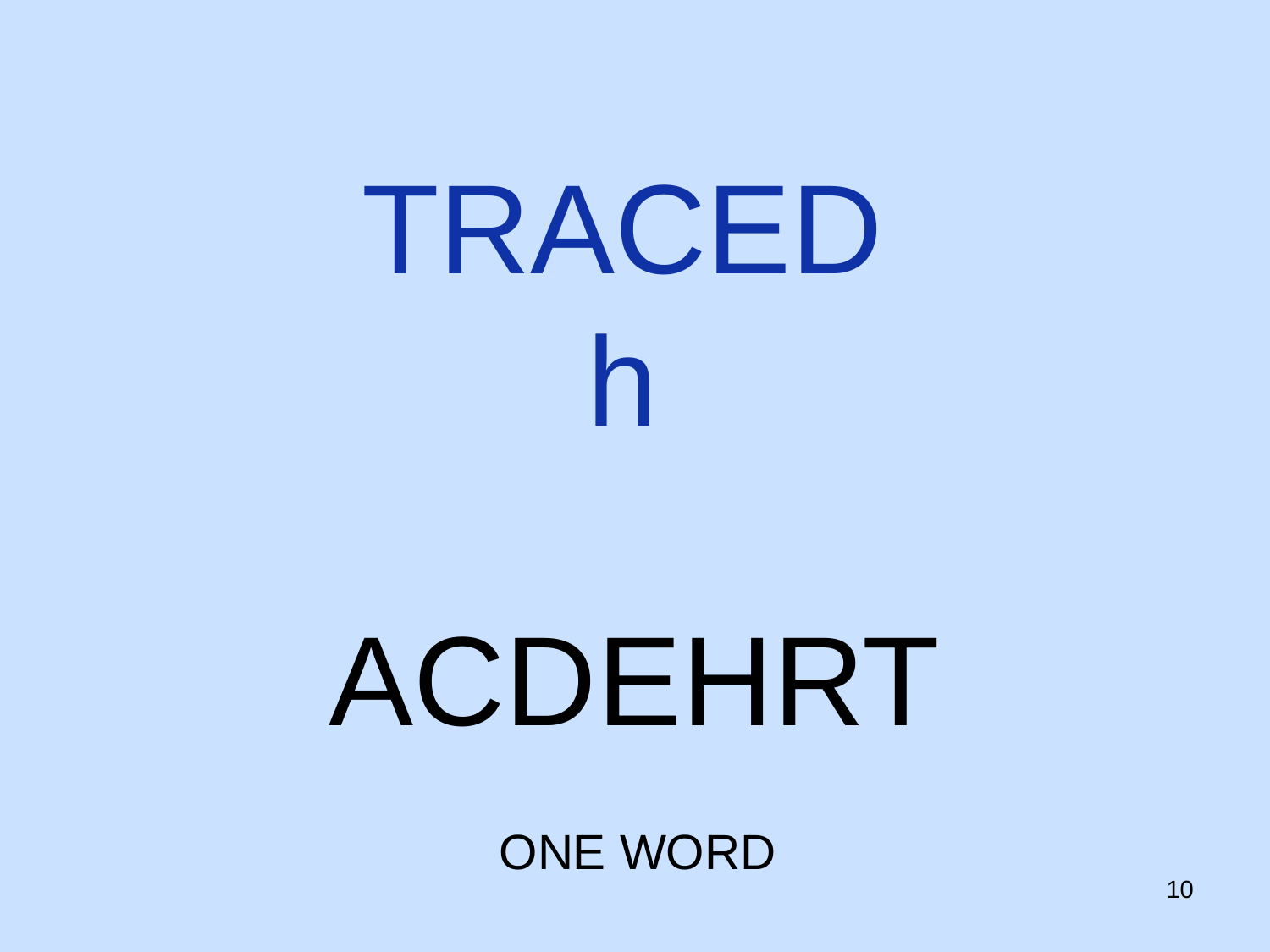

# TRACED h
ACDEHRT
ONE WORD
10